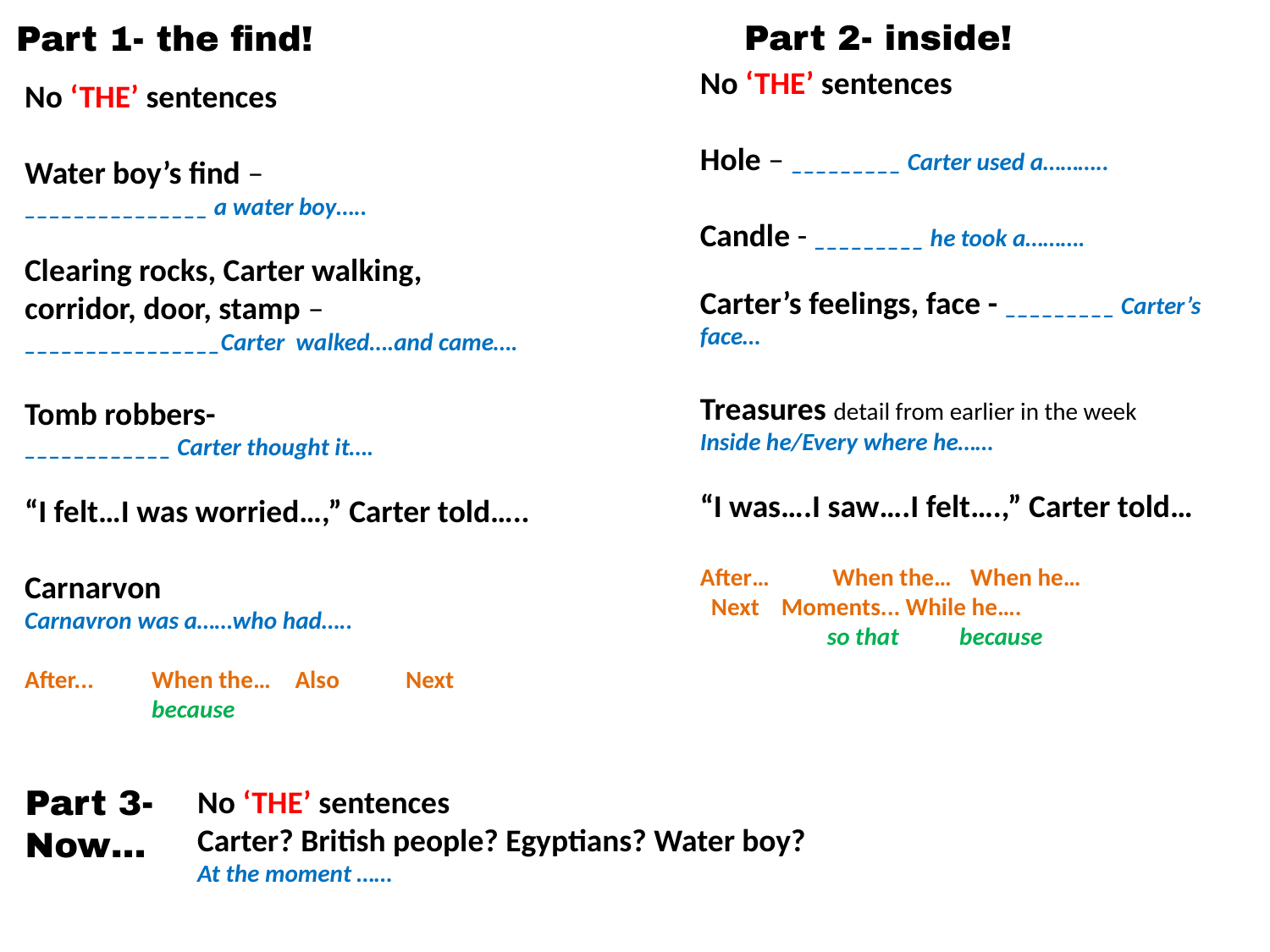

Part 2- inside!
# Part 1- the find!
No ‘THE’ sentences

Hole – _________ Carter used a………..

Candle - _________ he took a……….

Carter’s feelings, face - _________ Carter’s face…

Treasures detail from earlier in the week
Inside he/Every where he……

“I was….I saw….I felt….,” Carter told…

After…	 When the…	   When he…	     Next    Moments... While he….
	so that           because
No ‘THE’ sentences

Water boy’s find –
_______________ a water boy…..

Clearing rocks, Carter walking, corridor, door, stamp –
________________Carter  walked….and came….

Tomb robbers-
____________ Carter thought it….

“I felt…I was worried…,” Carter told…..

Carnarvon
Carnavron was a……who had…..

After...	When the…	   Also	Next
	because
Part 3- Now…
No ‘THE’ sentences
Carter? British people? Egyptians? Water boy?
At the moment ……